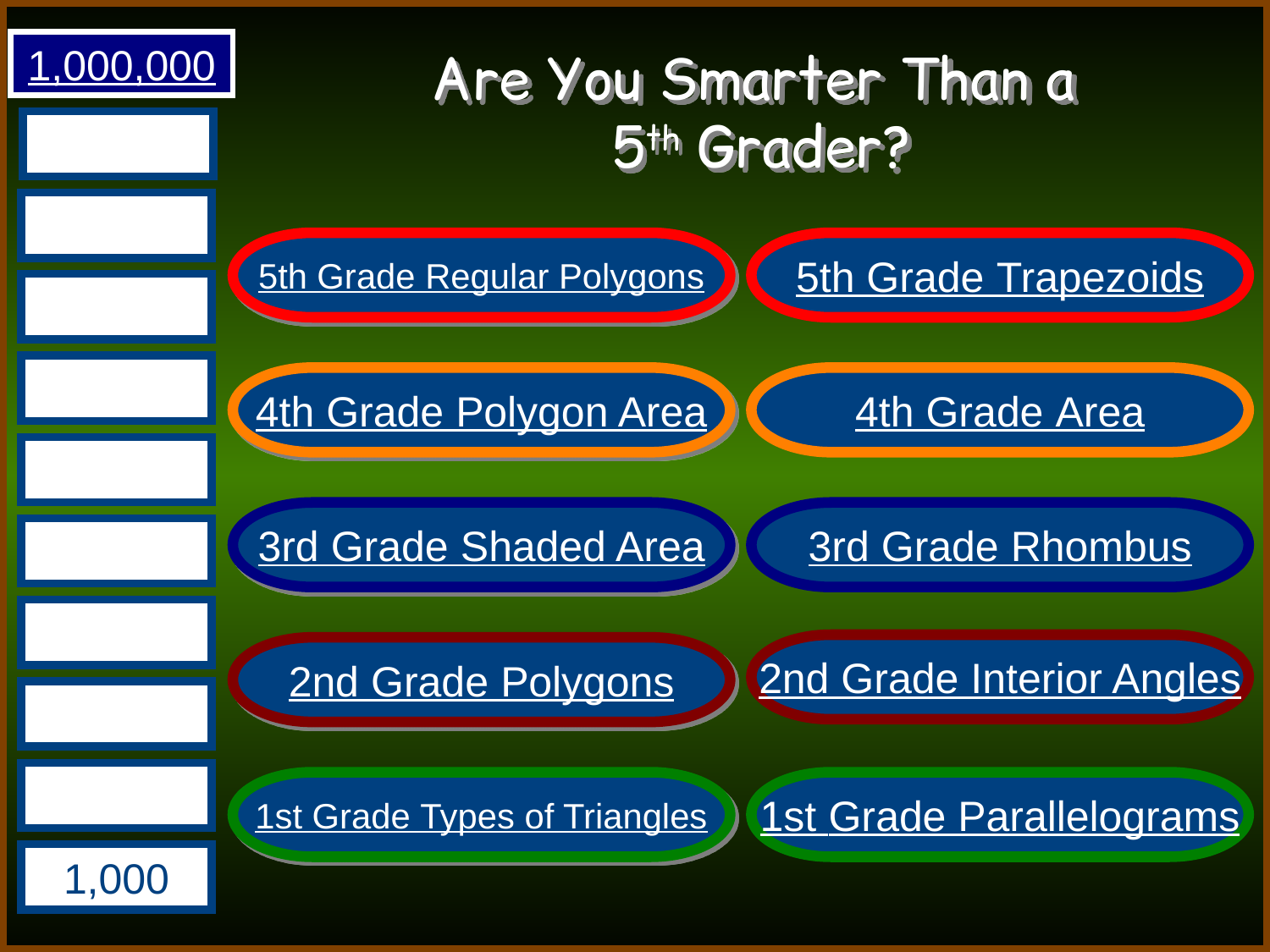

1,000,000
# Are You Smarter Than a 5th Grader?
500,000
300,000
5th Grade Regular Polygons
5th Grade Trapezoids
175,000
100,000
4th Grade Polygon Area
4th Grade Area
50,000
3rd Grade Shaded Area
3rd Grade Rhombus
25,000
10,000
2nd Grade Interior Angles
2nd Grade Polygons
5,000
2,000
1st Grade Types of Triangles
1st Grade Parallelograms
1,000